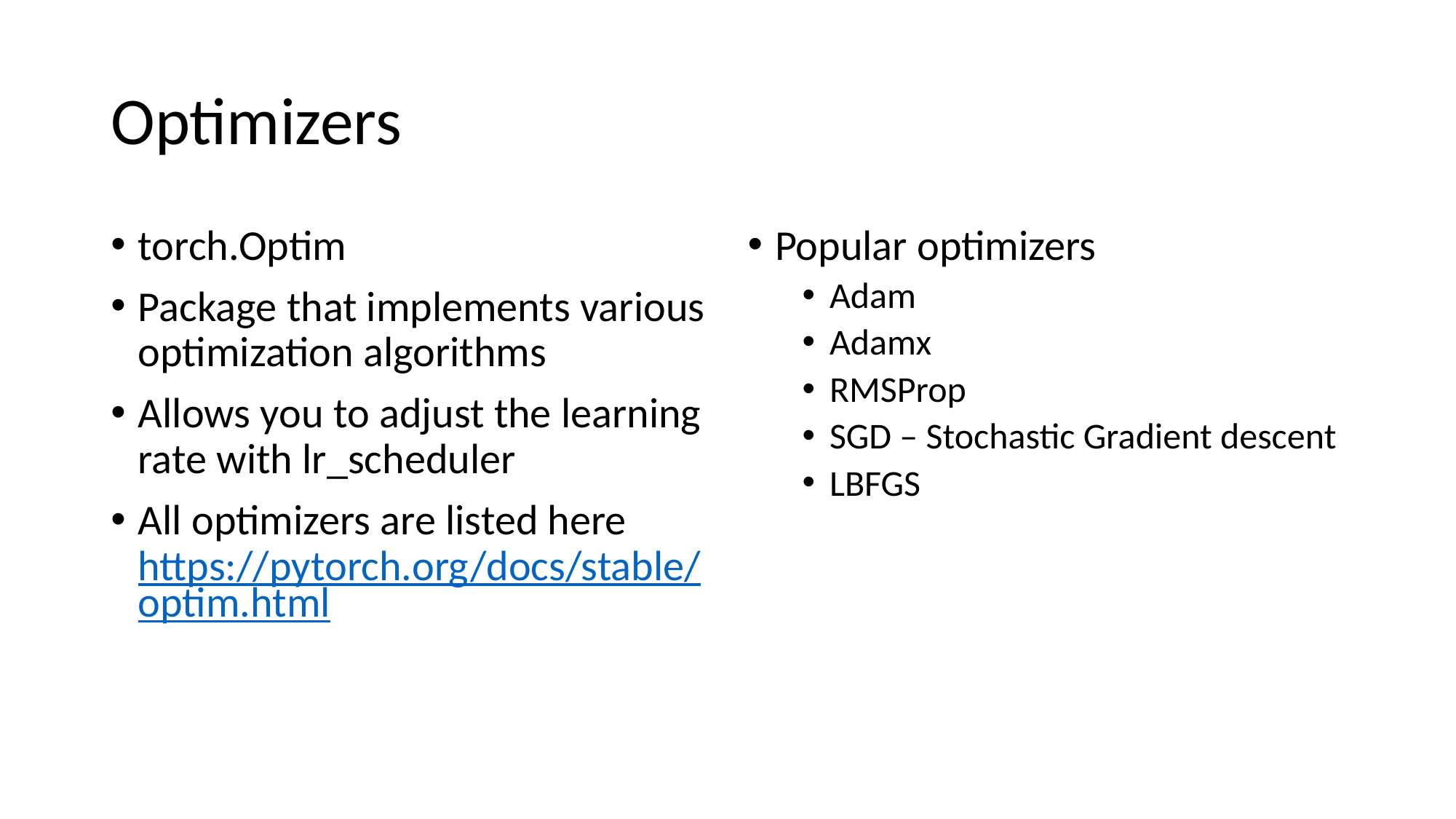

# Optimizers
torch.Optim
Package that implements various optimization algorithms
Allows you to adjust the learning rate with lr_scheduler
All optimizers are listed here https://pytorch.org/docs/stable/optim.html
Popular optimizers
Adam
Adamx
RMSProp
SGD – Stochastic Gradient descent
LBFGS